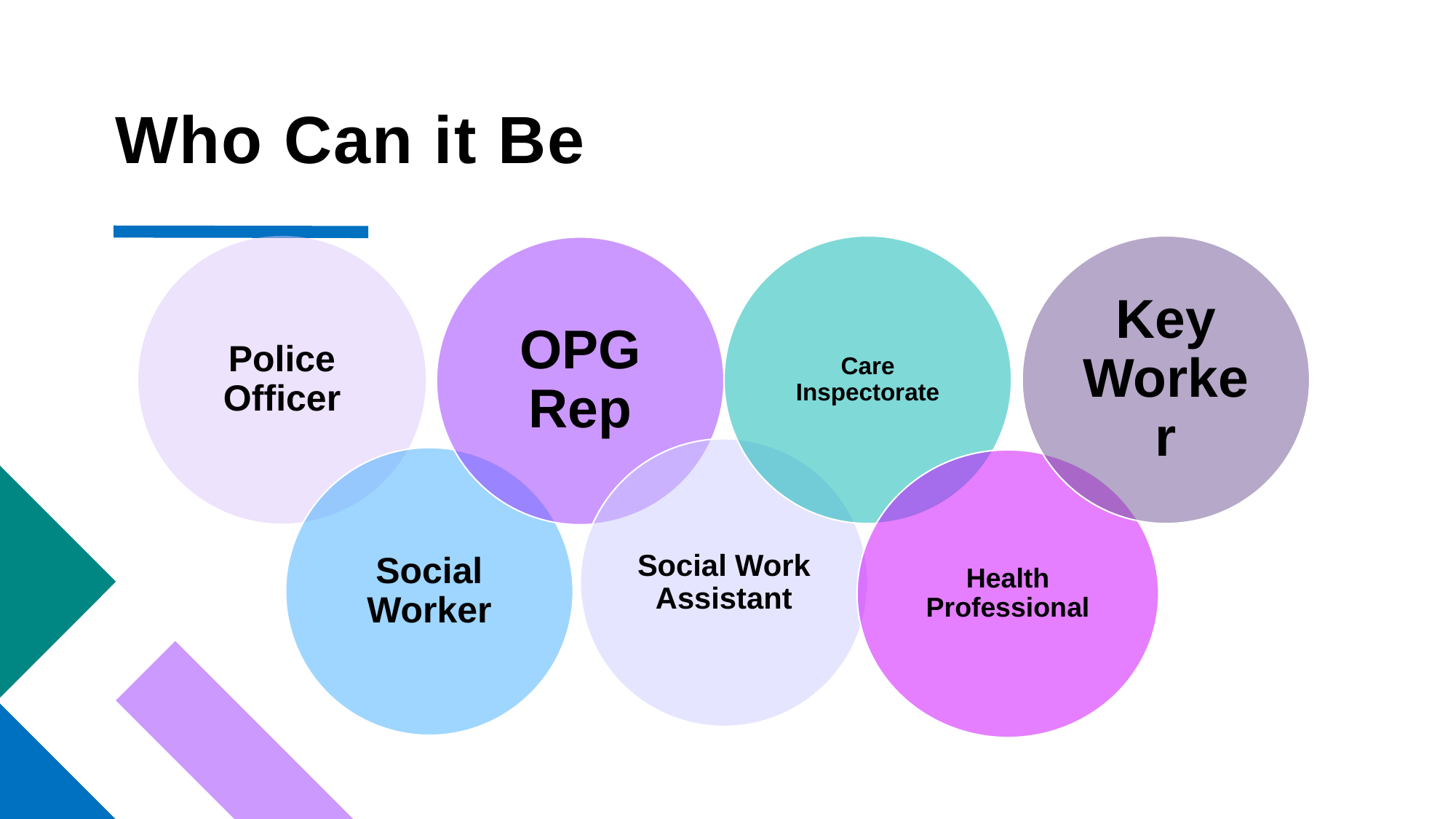

# Who Can it Be
Police Officer
Social Worker
OPG Rep
Social Work Assistant
Care Inspectorate
Health Professional
Key Worker